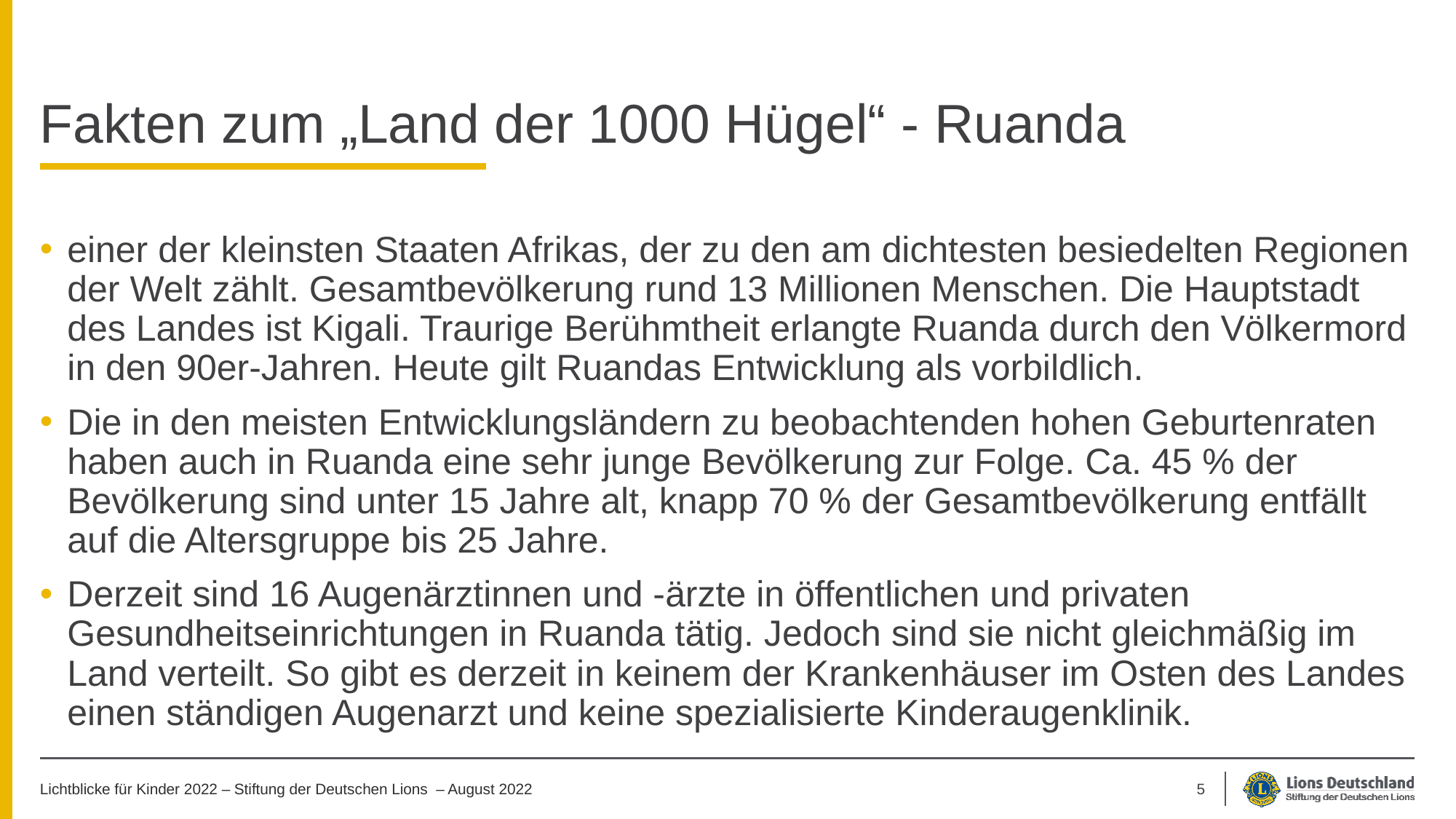

# Fakten zum „Land der 1000 Hügel“ - Ruanda
einer der kleinsten Staaten Afrikas, der zu den am dichtesten besiedelten Regionen der Welt zählt. Gesamtbevölkerung rund 13 Millionen Menschen. Die Hauptstadt des Landes ist Kigali. Traurige Berühmtheit erlangte Ruanda durch den Völkermord in den 90er-Jahren. Heute gilt Ruandas Entwicklung als vorbildlich.
Die in den meisten Entwicklungsländern zu beobachtenden hohen Geburtenraten haben auch in Ruanda eine sehr junge Bevölkerung zur Folge. Ca. 45 % der Bevölkerung sind unter 15 Jahre alt, knapp 70 % der Gesamtbevölkerung entfällt auf die Altersgruppe bis 25 Jahre.
Derzeit sind 16 Augenärztinnen und -ärzte in öffentlichen und privaten Gesundheitseinrichtungen in Ruanda tätig. Jedoch sind sie nicht gleichmäßig im Land verteilt. So gibt es derzeit in keinem der Krankenhäuser im Osten des Landes einen ständigen Augenarzt und keine spezialisierte Kinderaugenklinik.
Lichtblicke für Kinder 2022 – Stiftung der Deutschen Lions  – August 2022
5